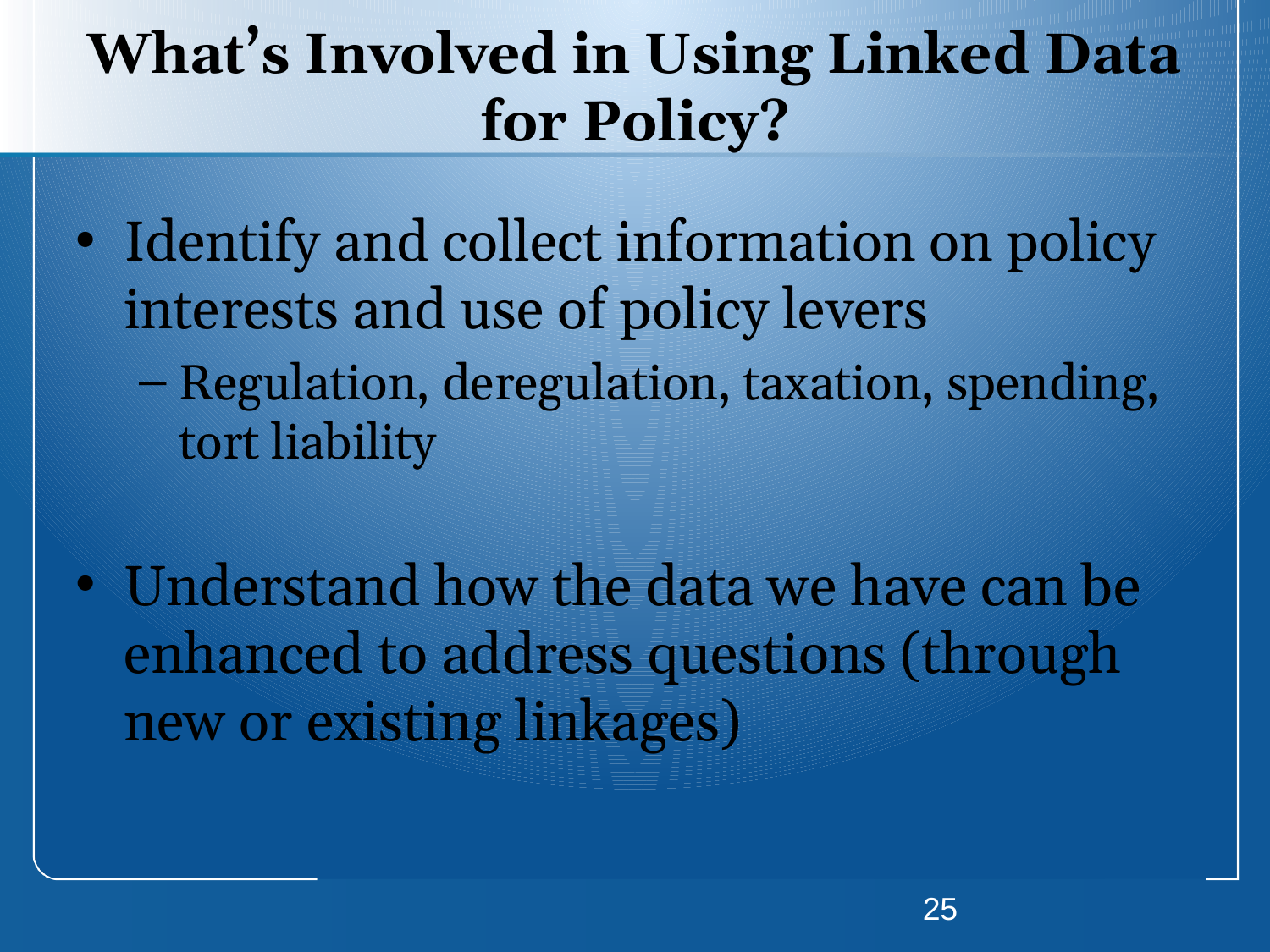

# What’s Involved in Using Linked Data for Policy?
Identify and collect information on policy interests and use of policy levers
Regulation, deregulation, taxation, spending, tort liability

Understand how the data we have can be enhanced to address questions (through new or existing linkages)

25